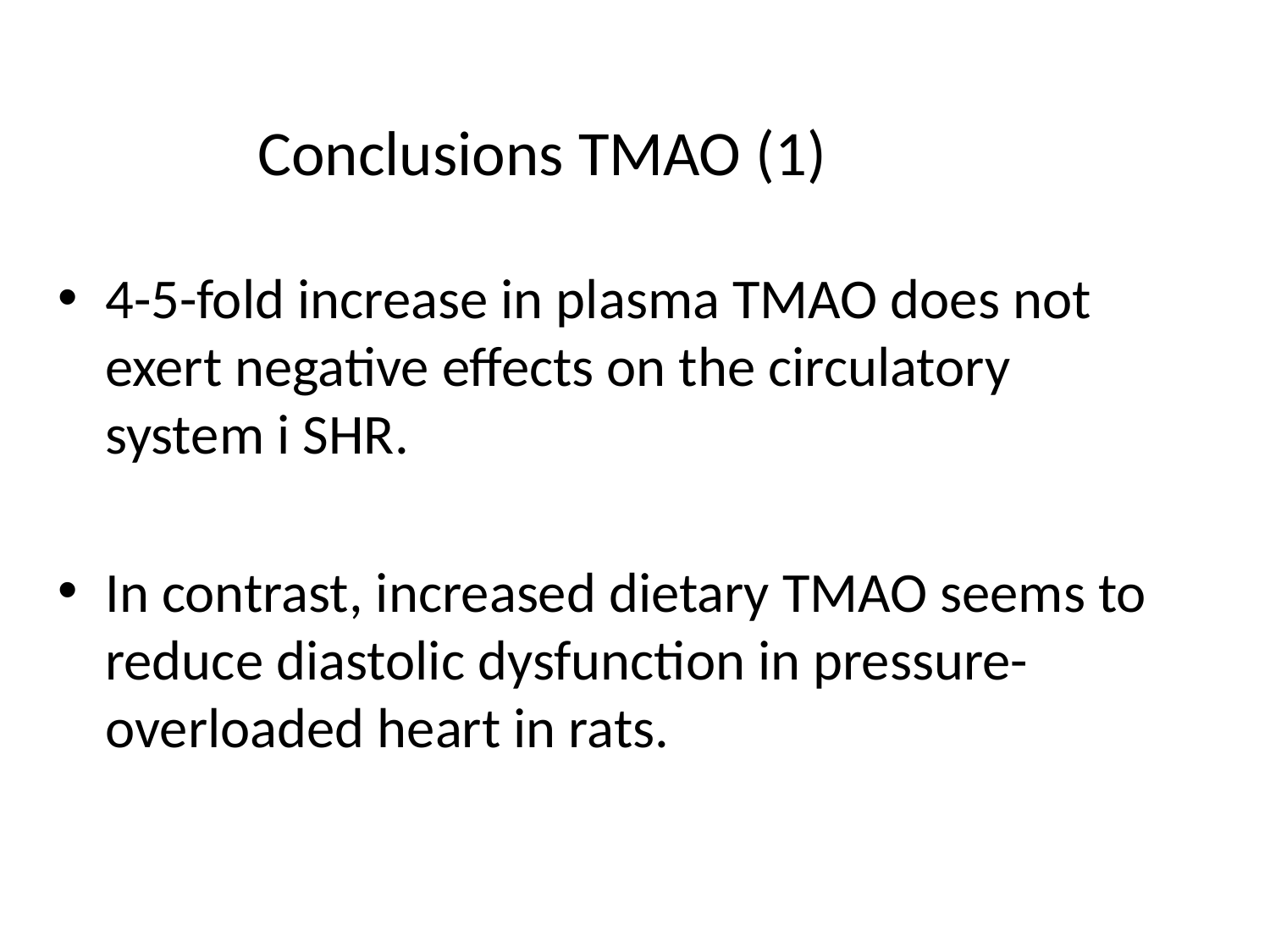

Conclusions TMAO (1)
4-5-fold increase in plasma TMAO does not exert negative effects on the circulatory system i SHR.

In contrast, increased dietary TMAO seems to reduce diastolic dysfunction in pressure-overloaded heart in rats.